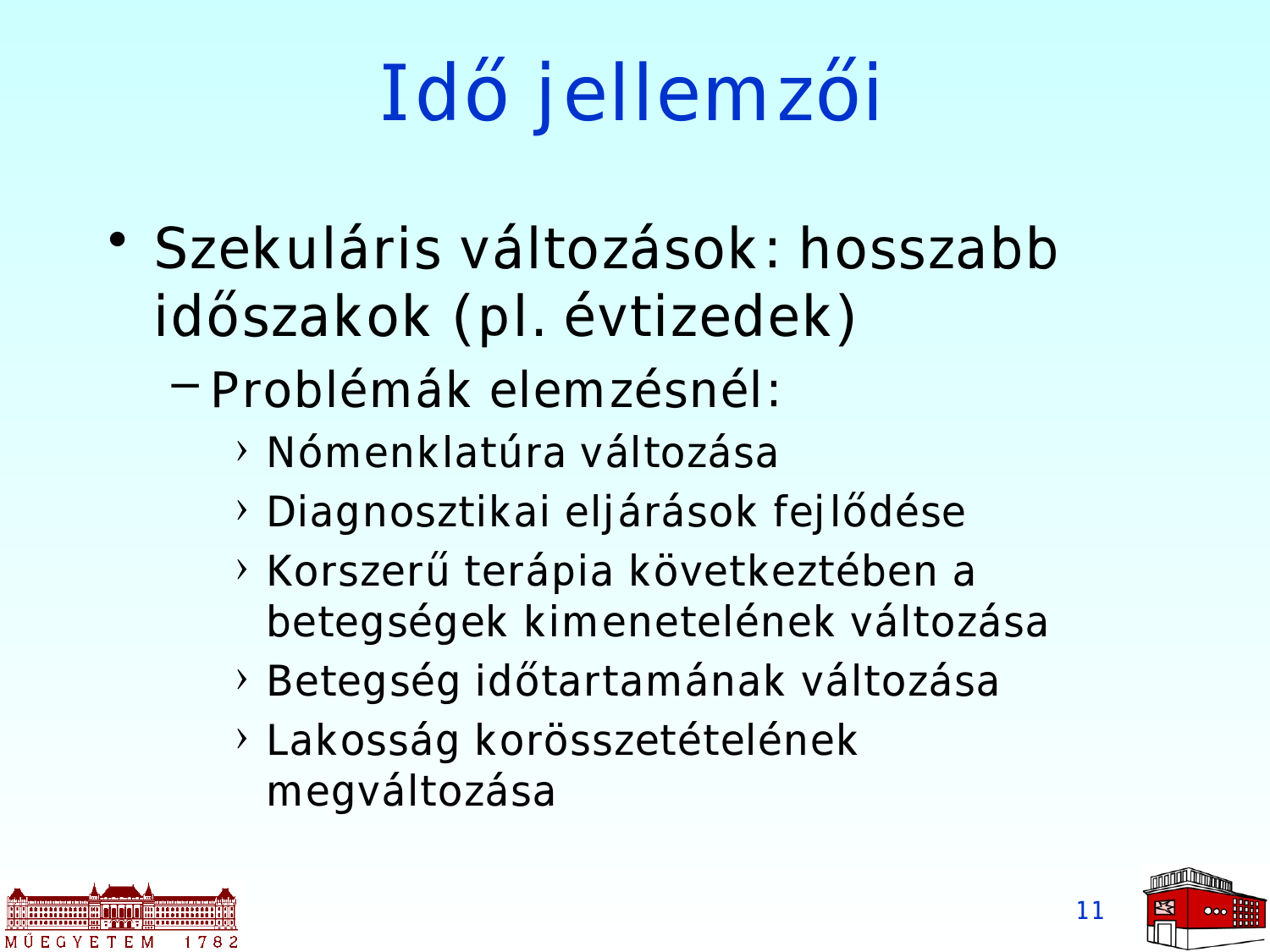

# Idő jellemzői
Szekuláris változások: hosszabb időszakok (pl. évtizedek)
Problémák elemzésnél:
Nómenklatúra változása
Diagnosztikai eljárások fejlődése
Korszerű terápia következtében a betegségek kimenetelének változása
Betegség időtartamának változása
Lakosság korösszetételének megváltozása
11